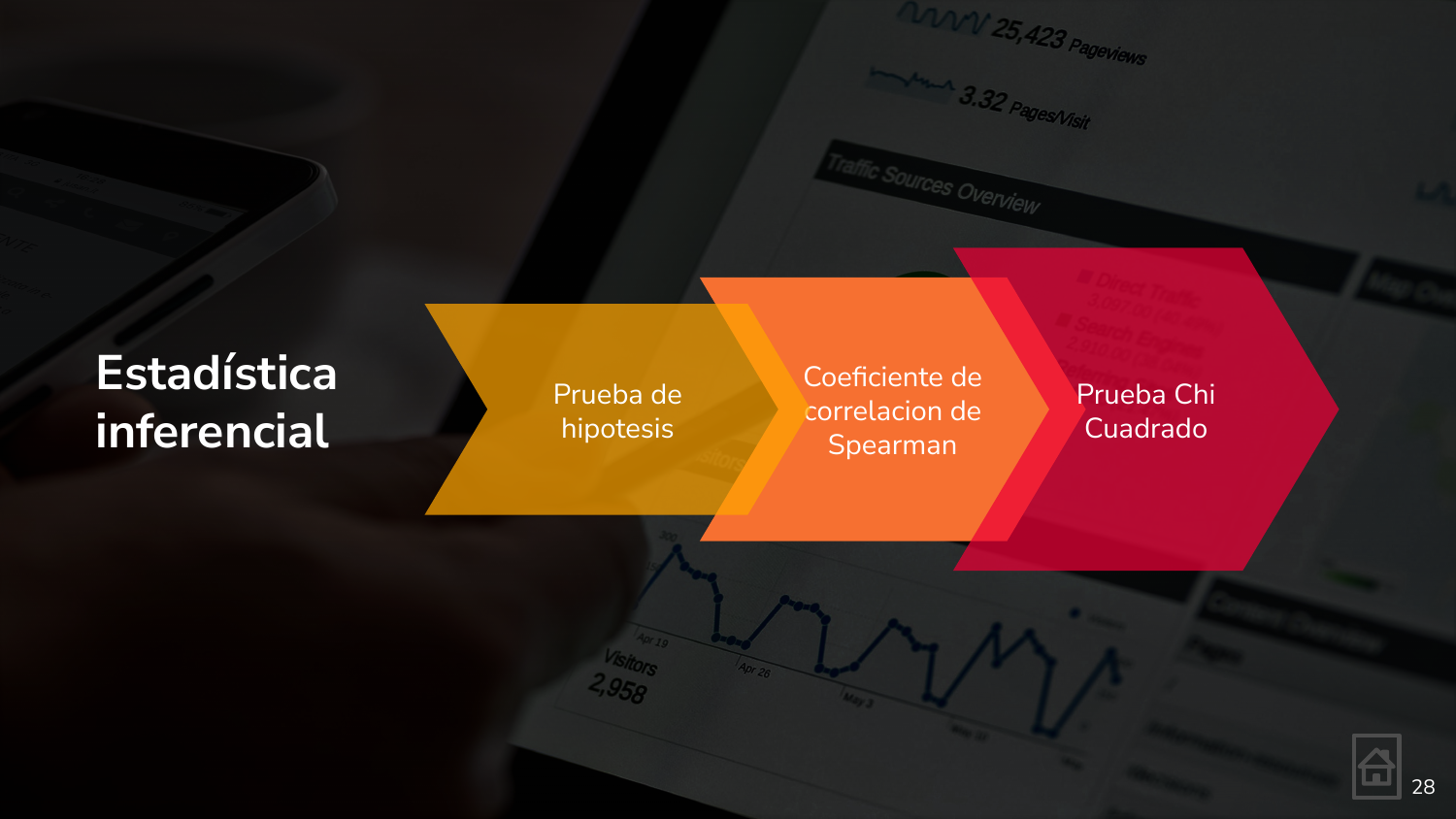

Prueba Chi Cuadrado
Estadística inferencial
Coeficiente de correlacion de Spearman
Prueba de hipotesis

28